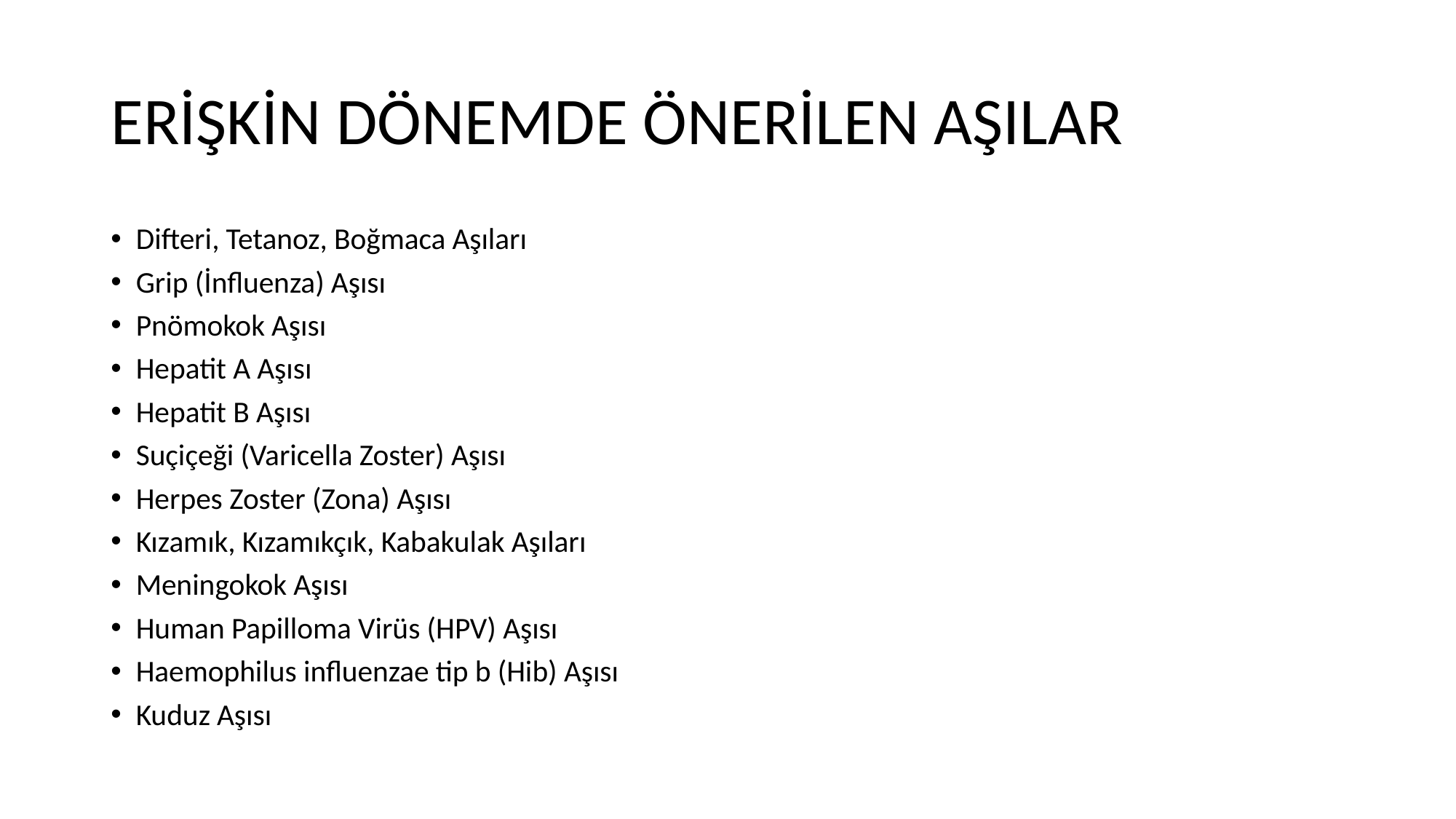

# ERİŞKİN DÖNEMDE ÖNERİLEN AŞILAR
Difteri, Tetanoz, Boğmaca Aşıları
Grip (İnfluenza) Aşısı
Pnömokok Aşısı
Hepatit A Aşısı
Hepatit B Aşısı
Suçiçeği (Varicella Zoster) Aşısı
Herpes Zoster (Zona) Aşısı
Kızamık, Kızamıkçık, Kabakulak Aşıları
Meningokok Aşısı
Human Papilloma Virüs (HPV) Aşısı
Haemophilus influenzae tip b (Hib) Aşısı
Kuduz Aşısı